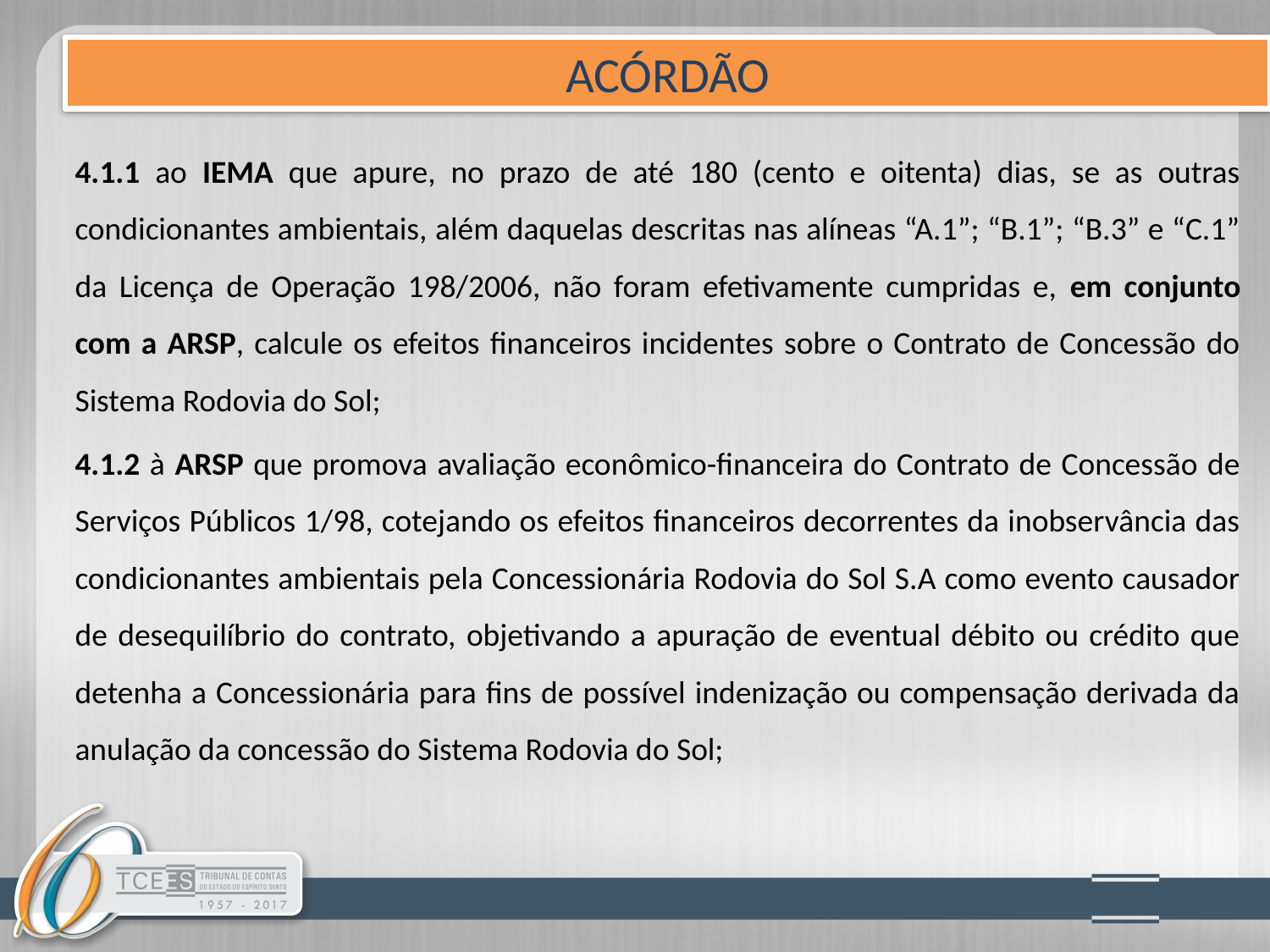

ACÓRDÃO
4.1.1 ao IEMA que apure, no prazo de até 180 (cento e oitenta) dias, se as outras condicionantes ambientais, além daquelas descritas nas alíneas “A.1”; “B.1”; “B.3” e “C.1” da Licença de Operação 198/2006, não foram efetivamente cumpridas e, em conjunto com a ARSP, calcule os efeitos financeiros incidentes sobre o Contrato de Concessão do Sistema Rodovia do Sol;
4.1.2 à ARSP que promova avaliação econômico-financeira do Contrato de Concessão de Serviços Públicos 1/98, cotejando os efeitos financeiros decorrentes da inobservância das condicionantes ambientais pela Concessionária Rodovia do Sol S.A como evento causador de desequilíbrio do contrato, objetivando a apuração de eventual débito ou crédito que detenha a Concessionária para fins de possível indenização ou compensação derivada da anulação da concessão do Sistema Rodovia do Sol;